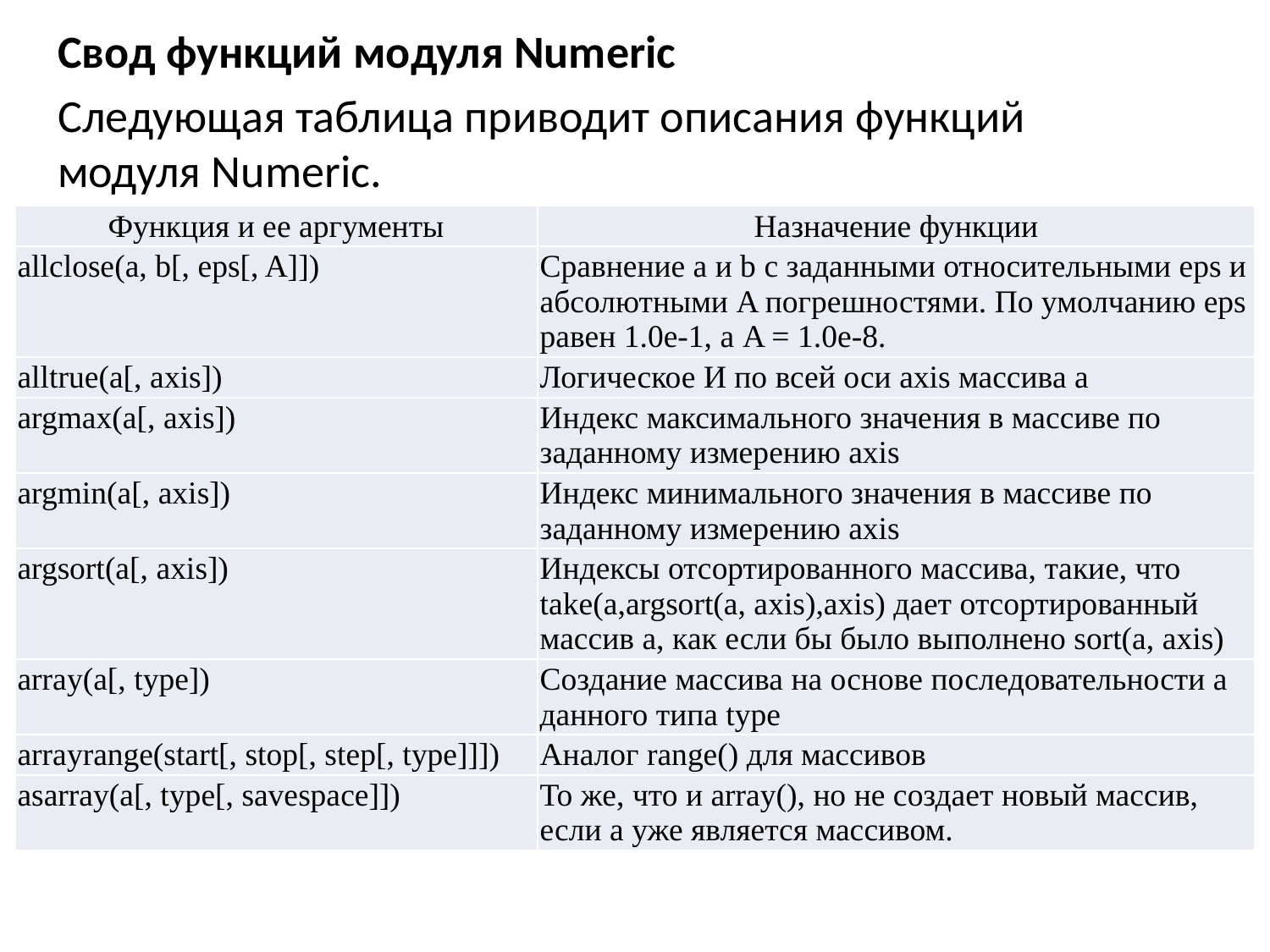

Свод функций модуля Numeric
Следующая таблица приводит описания функций модуля Numeric.
| Функция и ее аргументы | Назначение функции |
| --- | --- |
| allclose(a, b[, eps[, A]]) | Сравнение a и b с заданными относительными eps и абсолютными A погрешностями. По умолчанию eps равен 1.0e-1, а A = 1.0e-8. |
| alltrue(a[, axis]) | Логическое И по всей оси axis массива a |
| argmax(a[, axis]) | Индекс максимального значения в массиве по заданному измерению axis |
| argmin(a[, axis]) | Индекс минимального значения в массиве по заданному измерению axis |
| argsort(a[, axis]) | Индексы отсортированного массива, такие, что take(a,argsort(a, axis),axis) дает отсортированный массив a, как если бы было выполнено sort(a, axis) |
| array(a[, type]) | Создание массива на основе последовательности a данного типа type |
| arrayrange(start[, stop[, step[, type]]]) | Аналог range() для массивов |
| asarray(a[, type[, savespace]]) | То же, что и array(), но не создает новый массив, если a уже является массивом. |